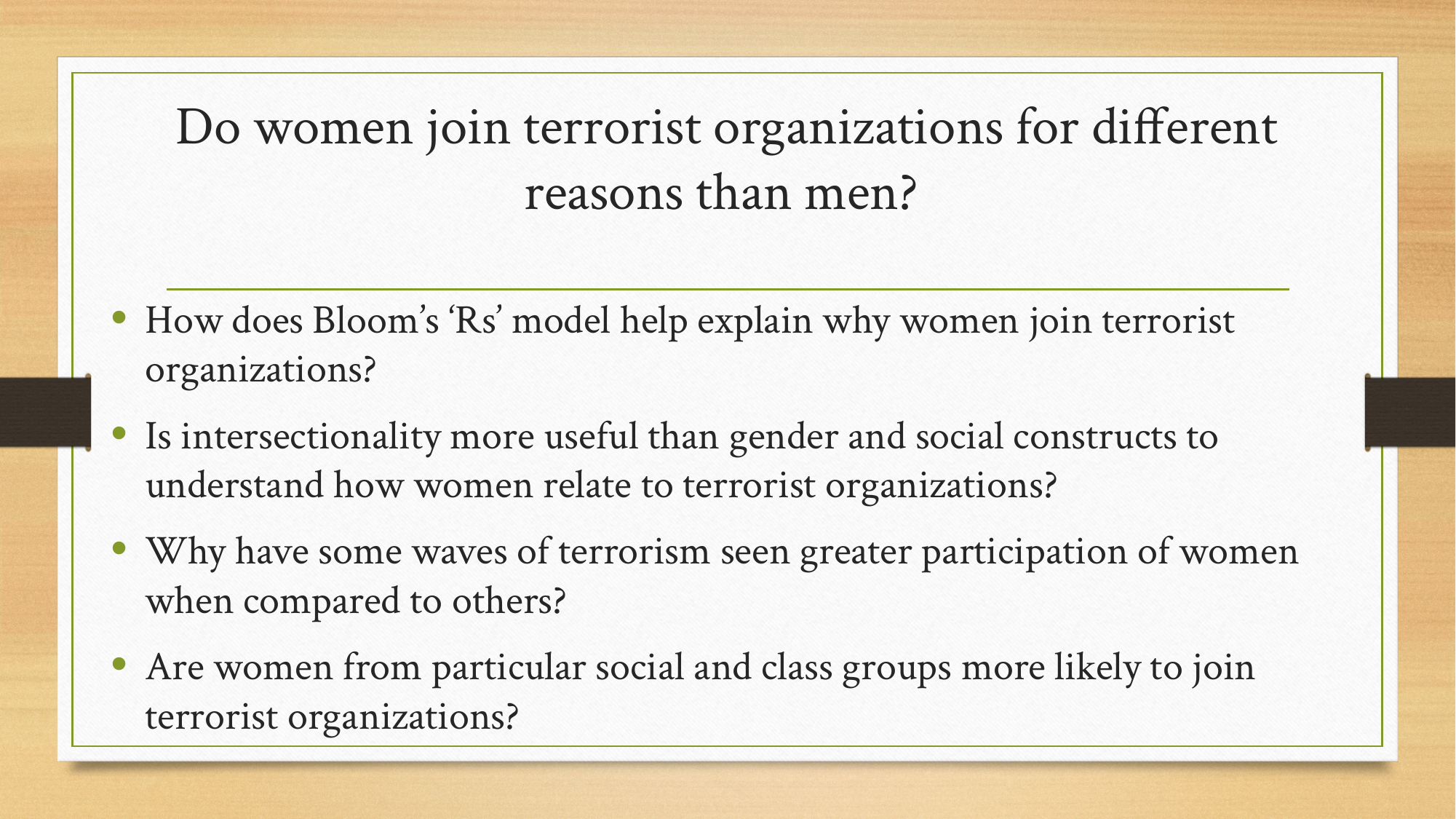

# Do women join terrorist organizations for different reasons than men?
How does Bloom’s ‘Rs’ model help explain why women join terrorist organizations?
Is intersectionality more useful than gender and social constructs to understand how women relate to terrorist organizations?
Why have some waves of terrorism seen greater participation of women when compared to others?
Are women from particular social and class groups more likely to join terrorist organizations?